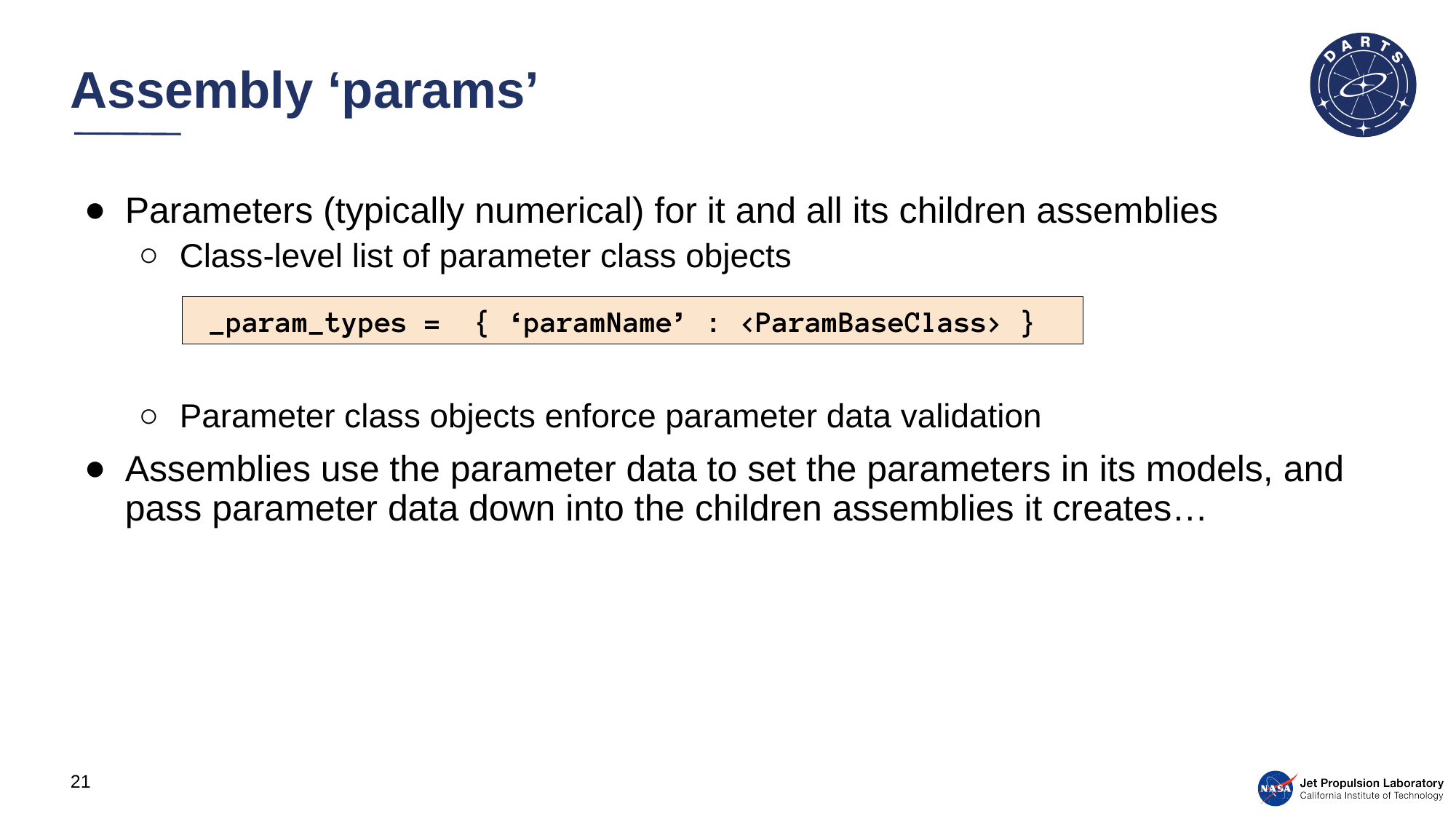

# Assembly ‘params’
Parameters (typically numerical) for it and all its children assemblies
Class-level list of parameter class objects

Parameter class objects enforce parameter data validation
Assemblies use the parameter data to set the parameters in its models, and pass parameter data down into the children assemblies it creates…

 _param_types =  { ‘paramName’ : <ParamBaseClass> }
21